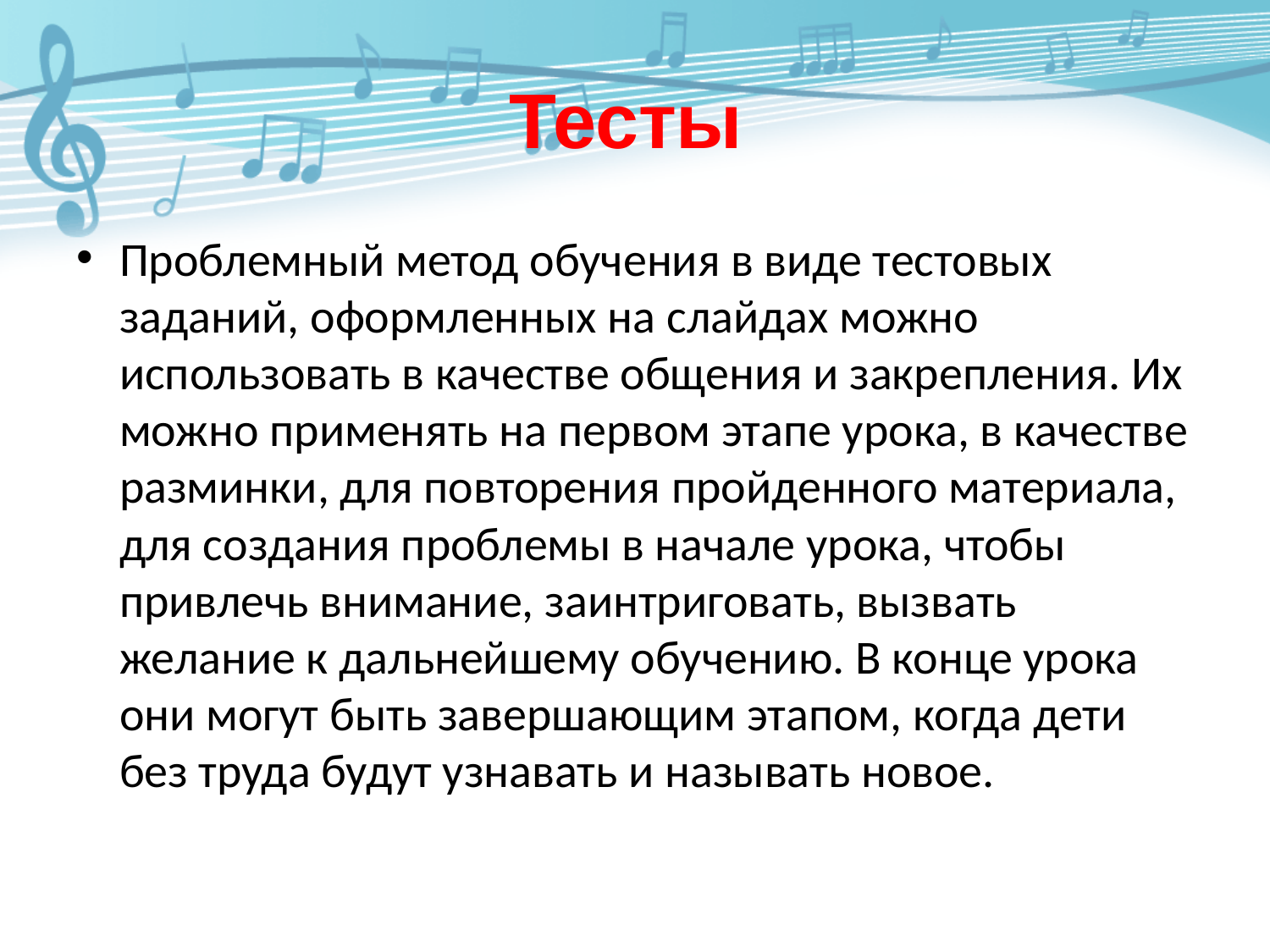

# Тесты
Проблемный метод обучения в виде тестовых заданий, оформленных на слайдах можно использовать в качестве общения и закрепления. Их можно применять на первом этапе урока, в качестве разминки, для повторения пройденного материала, для создания проблемы в начале урока, чтобы  привлечь внимание, заинтриговать, вызвать желание к дальнейшему обучению. В конце урока они могут быть завершающим этапом, когда дети без труда будут узнавать и называть новое.